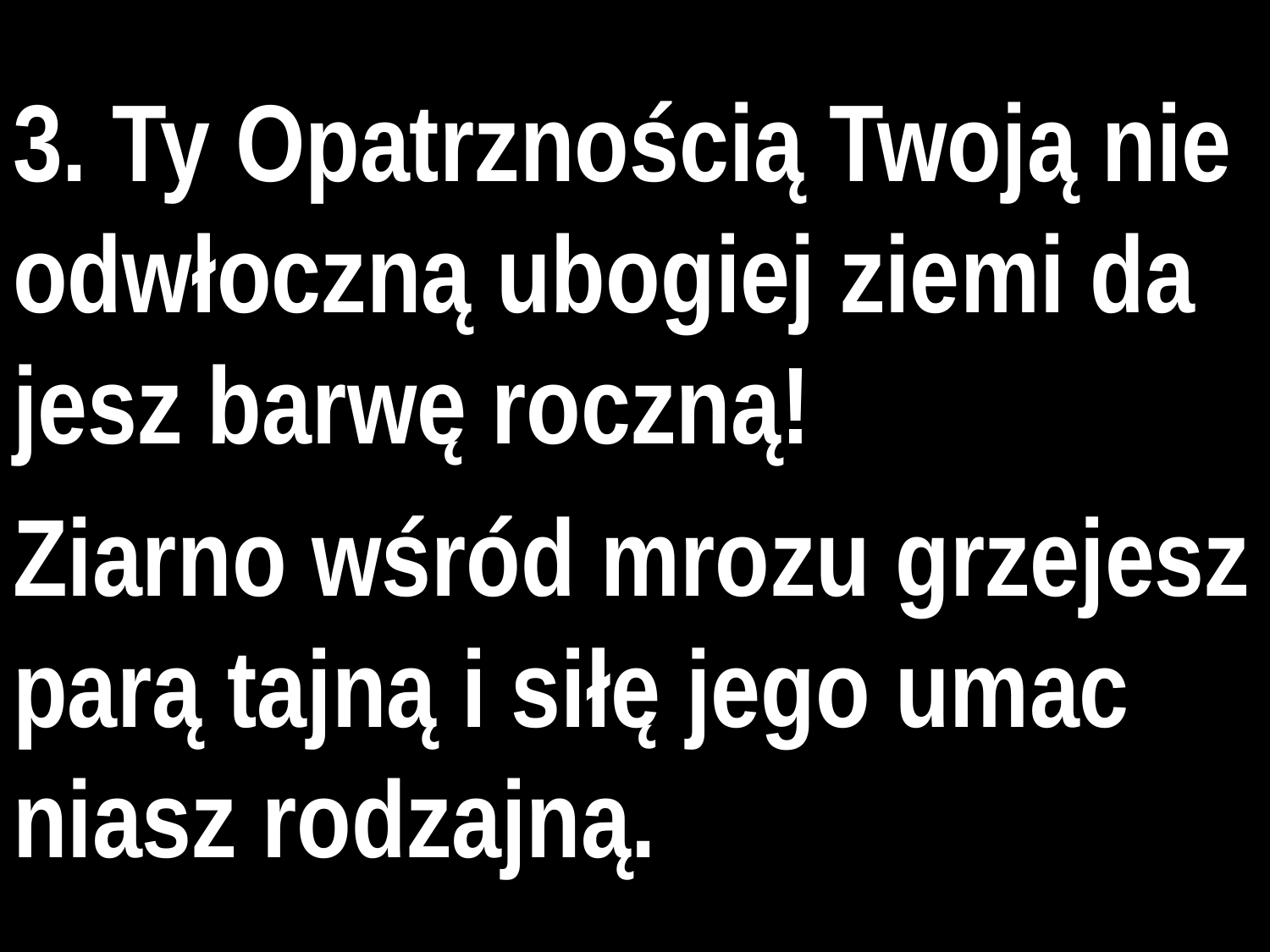

3. Ty Opatrz­no­ścią Two­ją nie­odwłocz­ną ubo­giej zie­mi da­jesz bar­wę rocz­ną!
Ziar­no wśród mro­zu grze­jesz parą taj­ną i siłę jego umac­niasz ro­dzaj­ną.